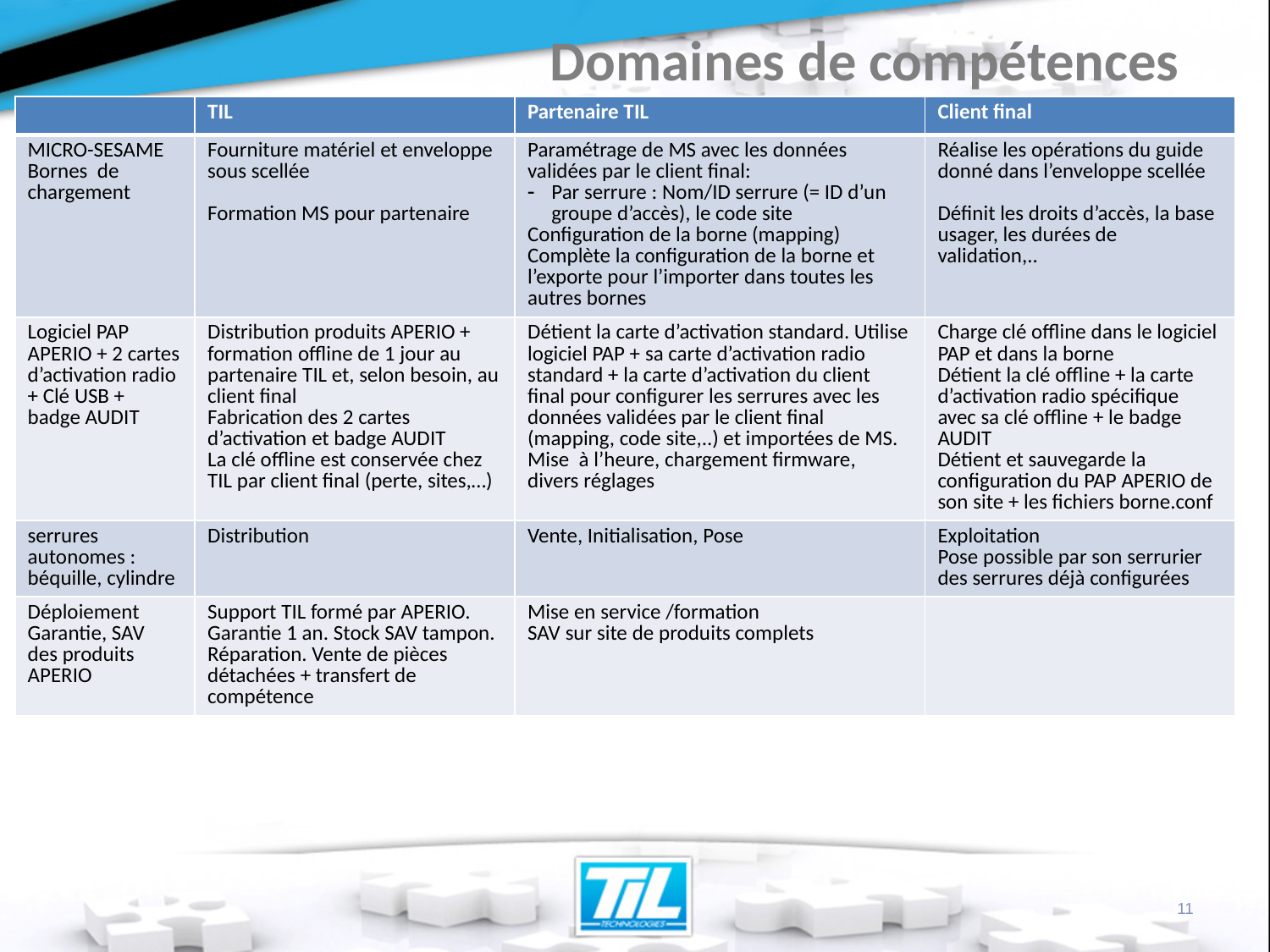

# Domaines de compétences
|  | TIL | Partenaire TIL | Client final |
| --- | --- | --- | --- |
| MICRO-SESAME Bornes de chargement | Fourniture matériel et enveloppe sous scellée Formation MS pour partenaire | Paramétrage de MS avec les données validées par le client final: Par serrure : Nom/ID serrure (= ID d’un groupe d’accès), le code site Configuration de la borne (mapping) Complète la configuration de la borne et l’exporte pour l’importer dans toutes les autres bornes | Réalise les opérations du guide donné dans l’enveloppe scellée Définit les droits d’accès, la base usager, les durées de validation,.. |
| Logiciel PAP APERIO + 2 cartes d’activation radio + Clé USB + badge AUDIT | Distribution produits APERIO + formation offline de 1 jour au partenaire TIL et, selon besoin, au client final Fabrication des 2 cartes d’activation et badge AUDIT La clé offline est conservée chez TIL par client final (perte, sites,…) | Détient la carte d’activation standard. Utilise logiciel PAP + sa carte d’activation radio standard + la carte d’activation du client final pour configurer les serrures avec les données validées par le client final (mapping, code site,..) et importées de MS. Mise à l’heure, chargement firmware, divers réglages | Charge clé offline dans le logiciel PAP et dans la borne Détient la clé offline + la carte d’activation radio spécifique avec sa clé offline + le badge AUDIT Détient et sauvegarde la configuration du PAP APERIO de son site + les fichiers borne.conf |
| serrures autonomes : béquille, cylindre | Distribution | Vente, Initialisation, Pose | Exploitation Pose possible par son serrurier des serrures déjà configurées |
| Déploiement Garantie, SAV des produits APERIO | Support TIL formé par APERIO. Garantie 1 an. Stock SAV tampon. Réparation. Vente de pièces détachées + transfert de compétence | Mise en service /formation SAV sur site de produits complets |  |
11